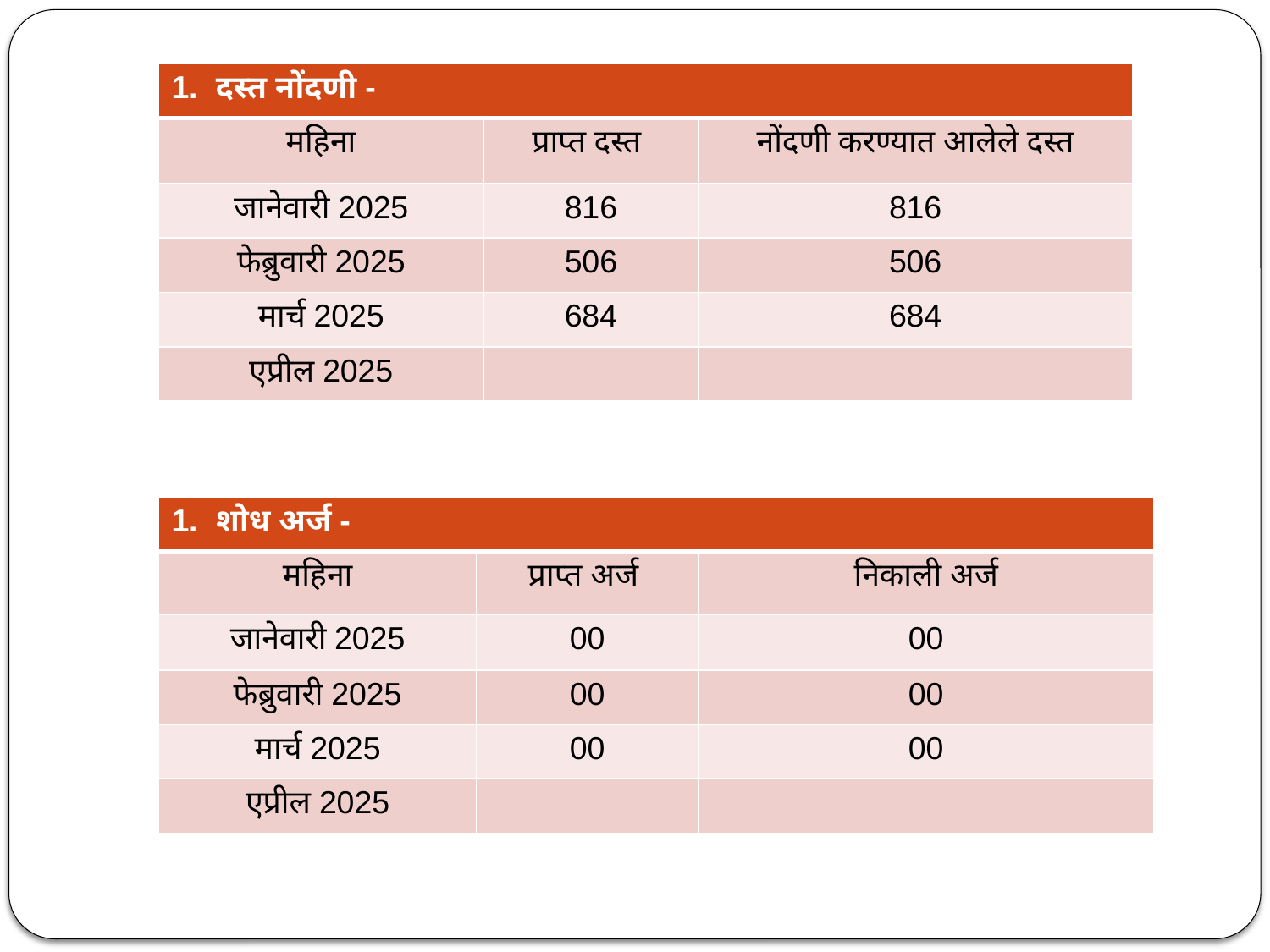

| 1. दस्त नोंदणी - |  |  |
| --- | --- | --- |
| महिना | प्राप्त दस्त | नोंदणी करण्यात आलेले दस्त |
| जानेवारी 2025 | 816 | 816 |
| फेब्रुवारी 2025 | 506 | 506 |
| मार्च 2025 | 684 | 684 |
| एप्रील 2025 |  |  |
|  |
| --- |
|  |  |
| --- | --- |
| 1. दस्त नोंदणी करणे- |
| --- |
|  |  |  |
| --- | --- | --- |
| 1. शोध अर्ज - |  |  |
| --- | --- | --- |
| महिना | प्राप्त अर्ज | निकाली अर्ज |
| जानेवारी 2025 | 00 | 00 |
| फेब्रुवारी 2025 | 00 | 00 |
| मार्च 2025 | 00 | 00 |
| एप्रील 2025 |  |  |